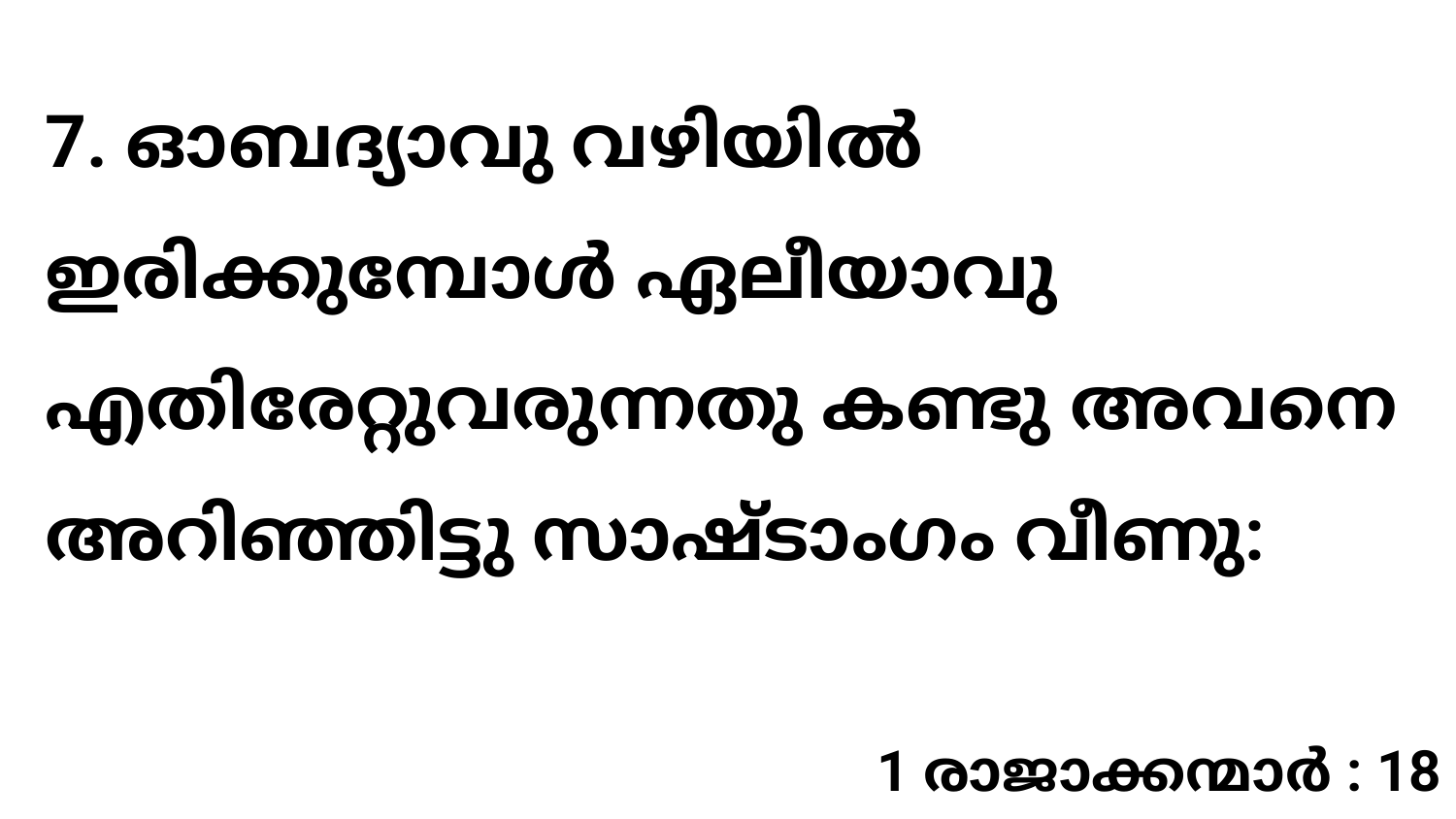

7. ഓബദ്യാവു വഴിയിൽ ഇരിക്കുമ്പോൾ ഏലീയാവു എതിരേറ്റുവരുന്നതു കണ്ടു അവനെ അറിഞ്ഞിട്ടു സാഷ്ടാംഗം വീണു:
1 രാജാക്കന്മാർ : 18